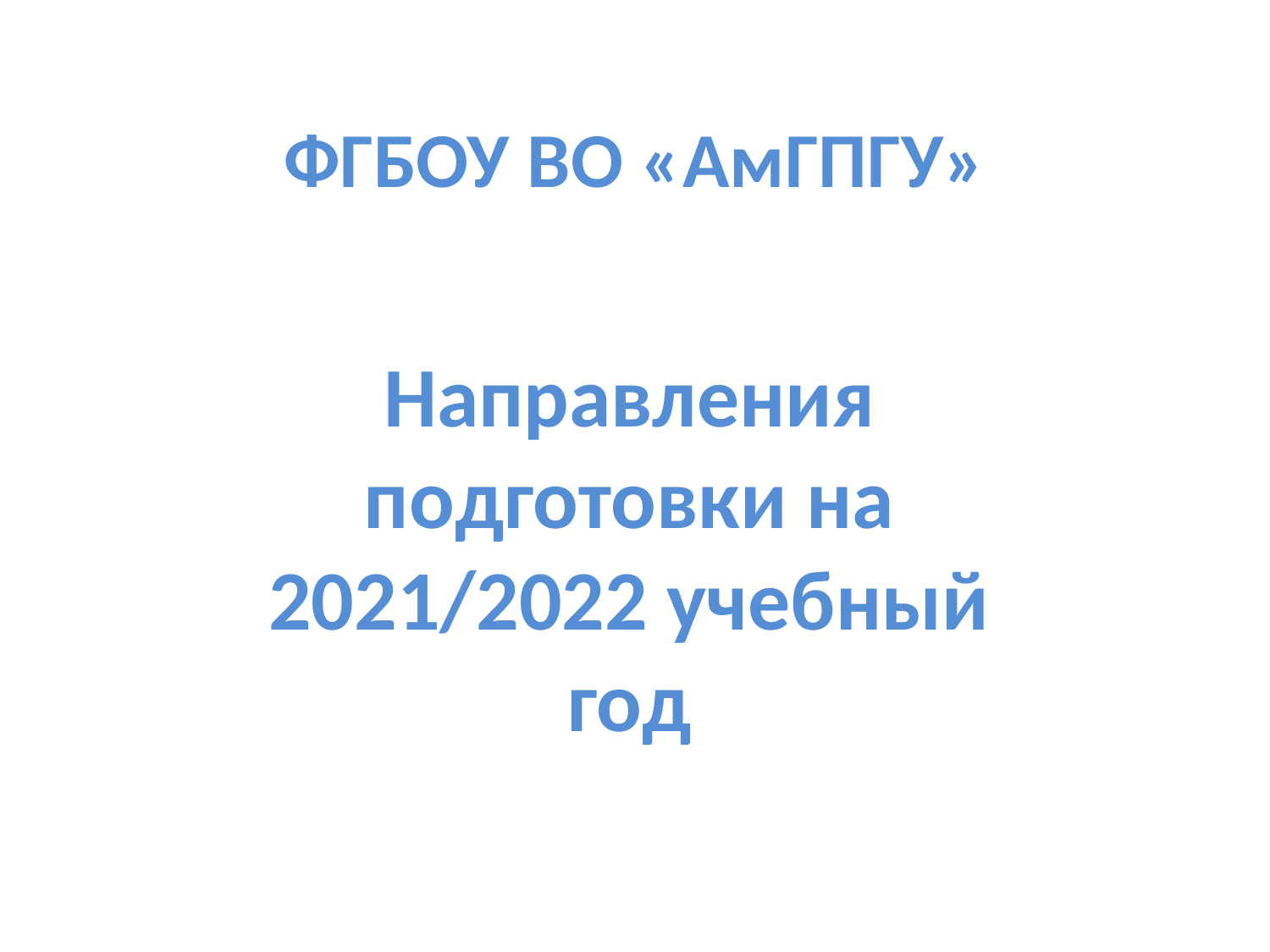

# ФГБОУ ВО «АмГПГУ»
Направления подготовки на 2021/2022 учебный год